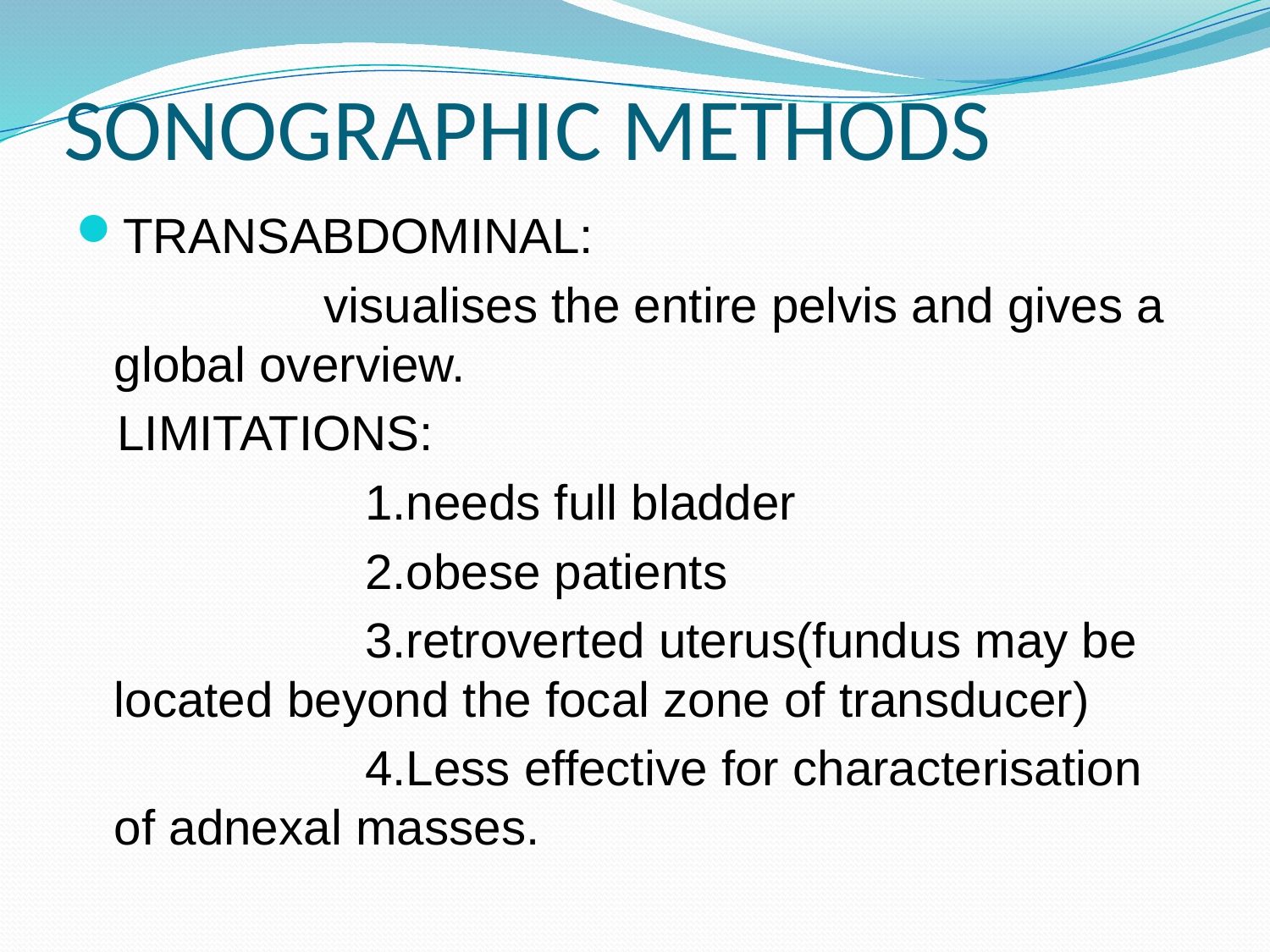

# SONOGRAPHIC METHODS
TRANSABDOMINAL:
                  visualises the entire pelvis and gives a global overview.
   LIMITATIONS:
                     1.needs full bladder
                     2.obese patients
                     3.retroverted uterus(fundus may be located beyond the focal zone of transducer)
                     4.Less effective for characterisation of adnexal masses.